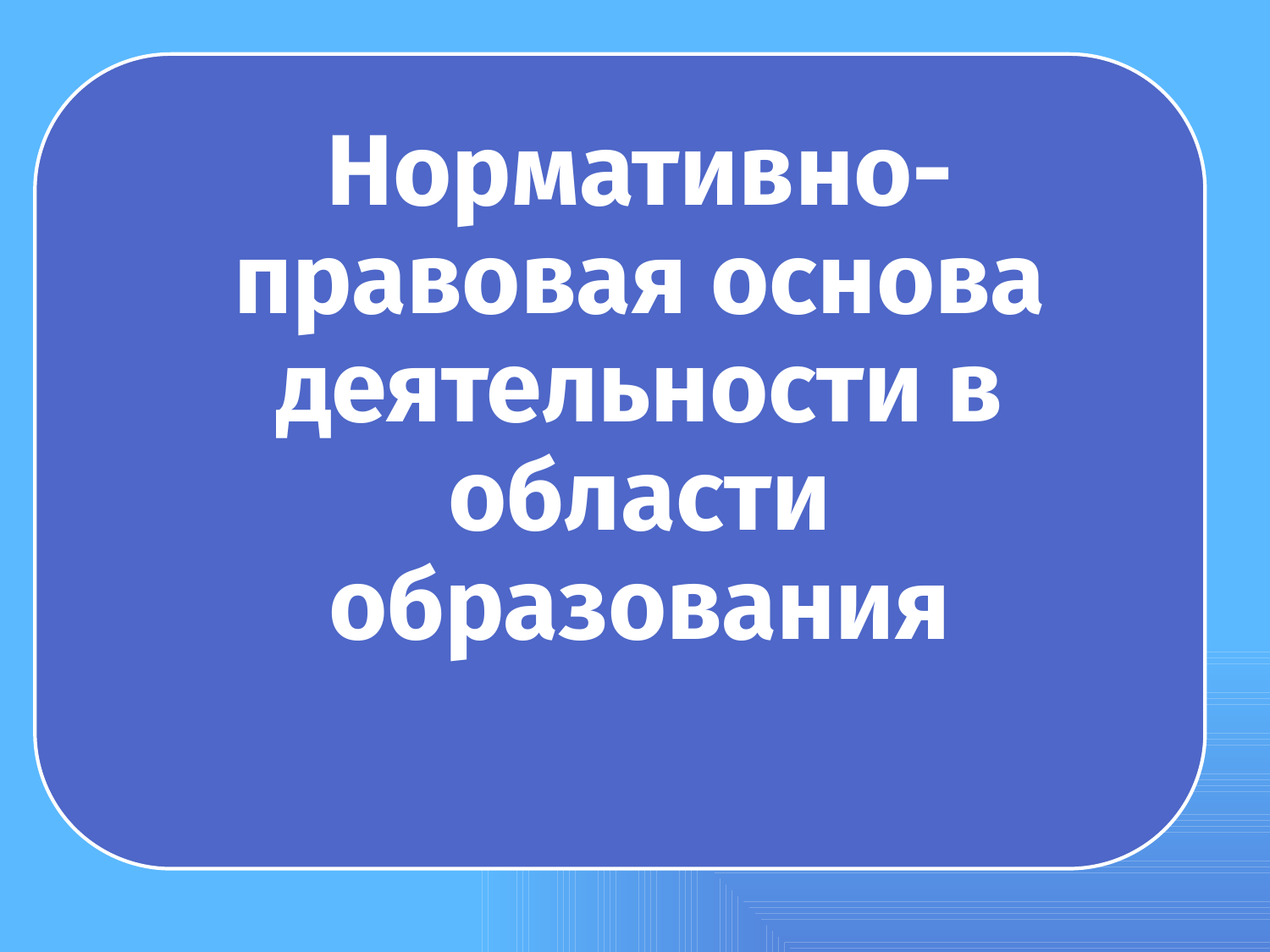

Нормативно- правовая основа деятельности в области образования